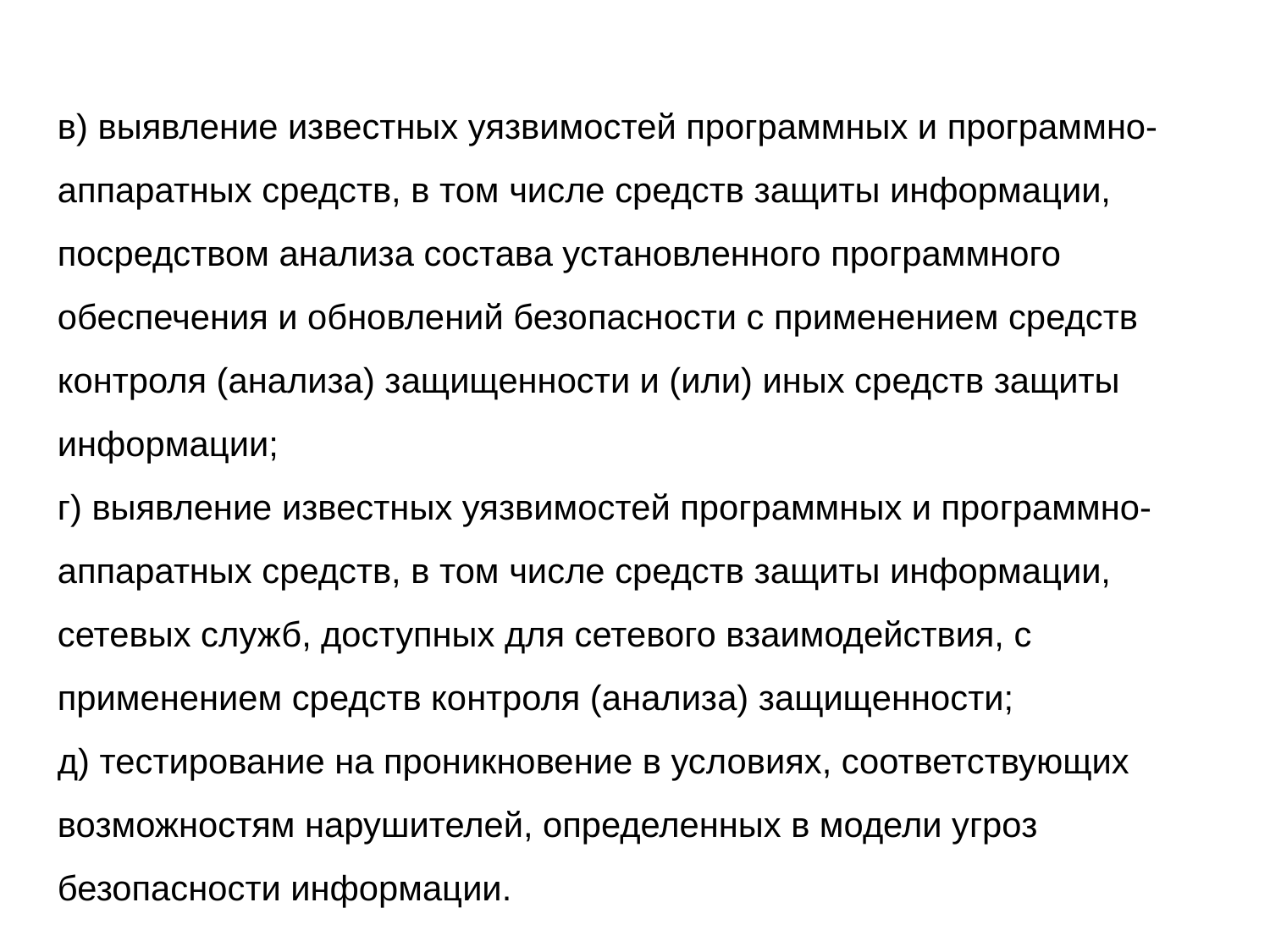

в) выявление известных уязвимостей программных и программно-аппаратных средств, в том числе средств защиты информации, посредством анализа состава установленного программного обеспечения и обновлений безопасности с применением средств контроля (анализа) защищенности и (или) иных средств защиты информации;
г) выявление известных уязвимостей программных и программно-аппаратных средств, в том числе средств защиты информации, сетевых служб, доступных для сетевого взаимодействия, с применением средств контроля (анализа) защищенности;
д) тестирование на проникновение в условиях, соответствующих возможностям нарушителей, определенных в модели угроз безопасности информации.